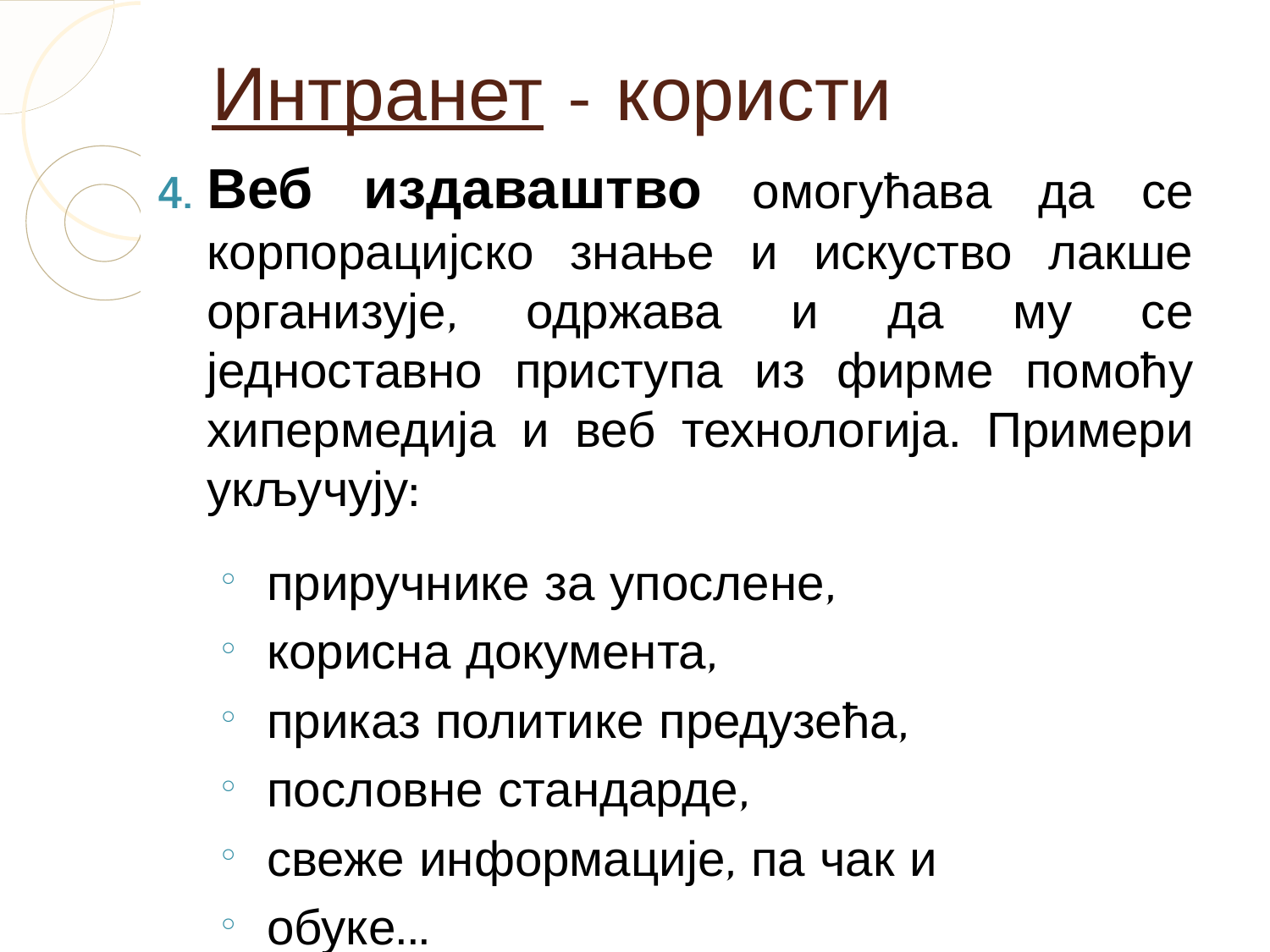

Интранет - користи
Веб издаваштво омогућава да се корпорацијско знање и искуство лакше организује, одржава и да му се једноставно приступа из фирме помоћу хипермедија и веб технологија. Примери укључују:
приручнике за упослене,
корисна документа,
приказ политике предузећа,
пословне стандарде,
свеже информације, па чак и
обуке...